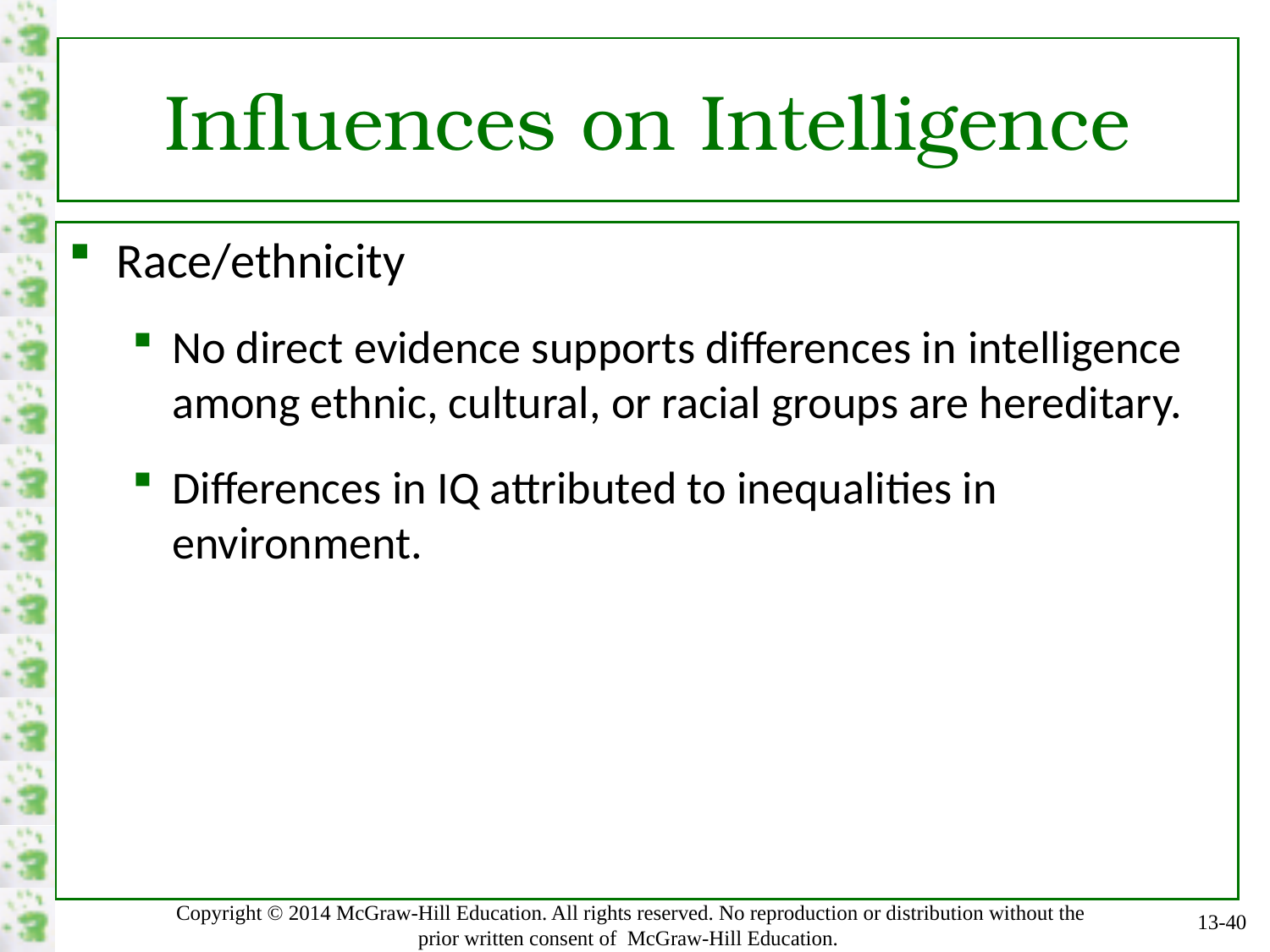

# Influences on Intelligence
Race/ethnicity
No direct evidence supports differences in intelligence among ethnic, cultural, or racial groups are hereditary.
Differences in IQ attributed to inequalities in environment.

13-40